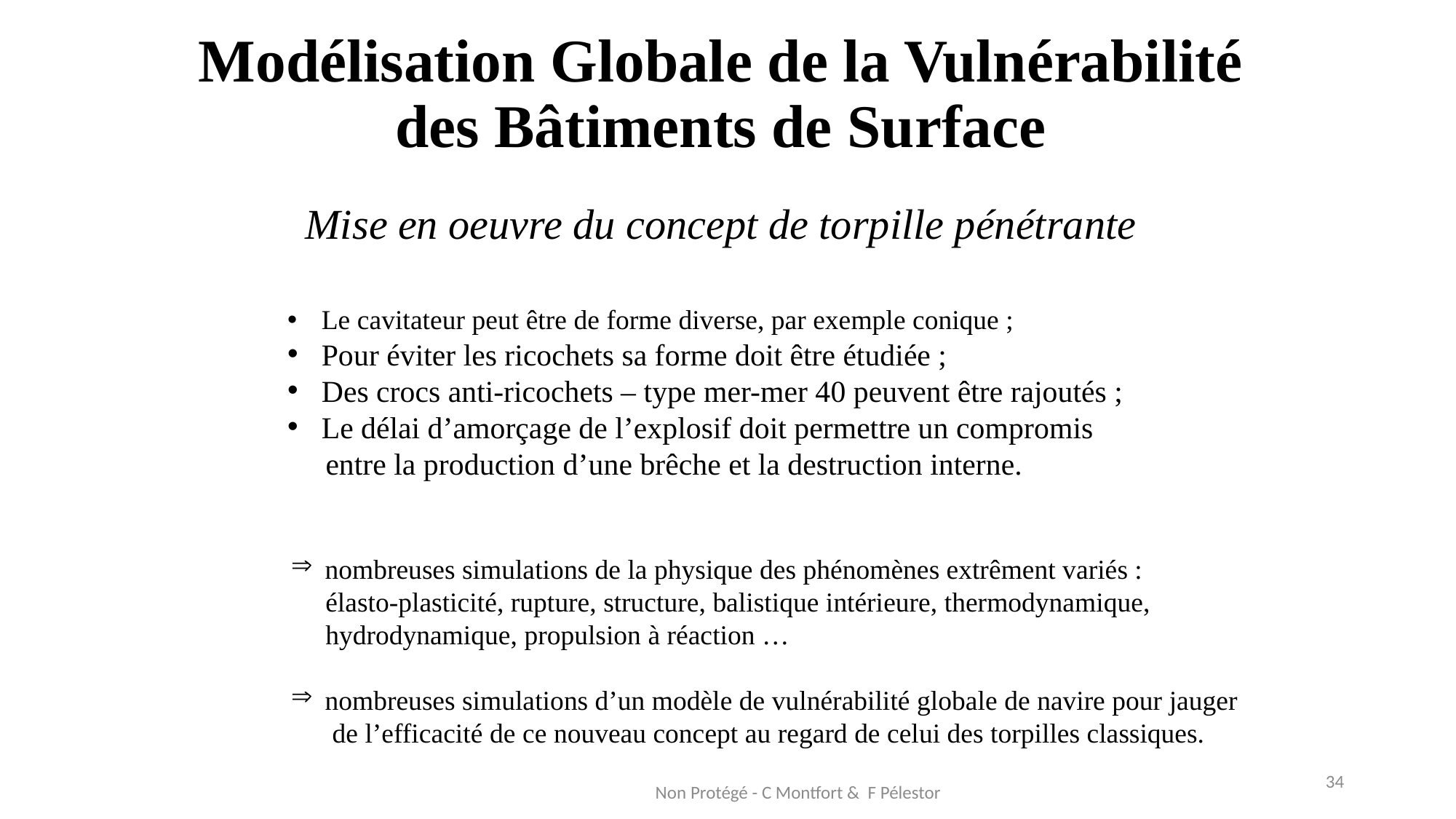

Modélisation Globale de la Vulnérabilité des Bâtiments de Surface
Mise en oeuvre du concept de torpille pénétrante
Le cavitateur peut être de forme diverse, par exemple conique ;
Pour éviter les ricochets sa forme doit être étudiée ;
Des crocs anti-ricochets – type mer-mer 40 peuvent être rajoutés ;
Le délai d’amorçage de l’explosif doit permettre un compromis
     entre la production d’une brêche et la destruction interne.
nombreuses simulations de la physique des phénomènes extrêment variés :
     élasto-plasticité, rupture, structure, balistique intérieure, thermodynamique,
     hydrodynamique, propulsion à réaction …

nombreuses simulations d’un modèle de vulnérabilité globale de navire pour jauger
      de l’efficacité de ce nouveau concept au regard de celui des torpilles classiques.
34
Non Protégé - C Montfort &  F Pélestor